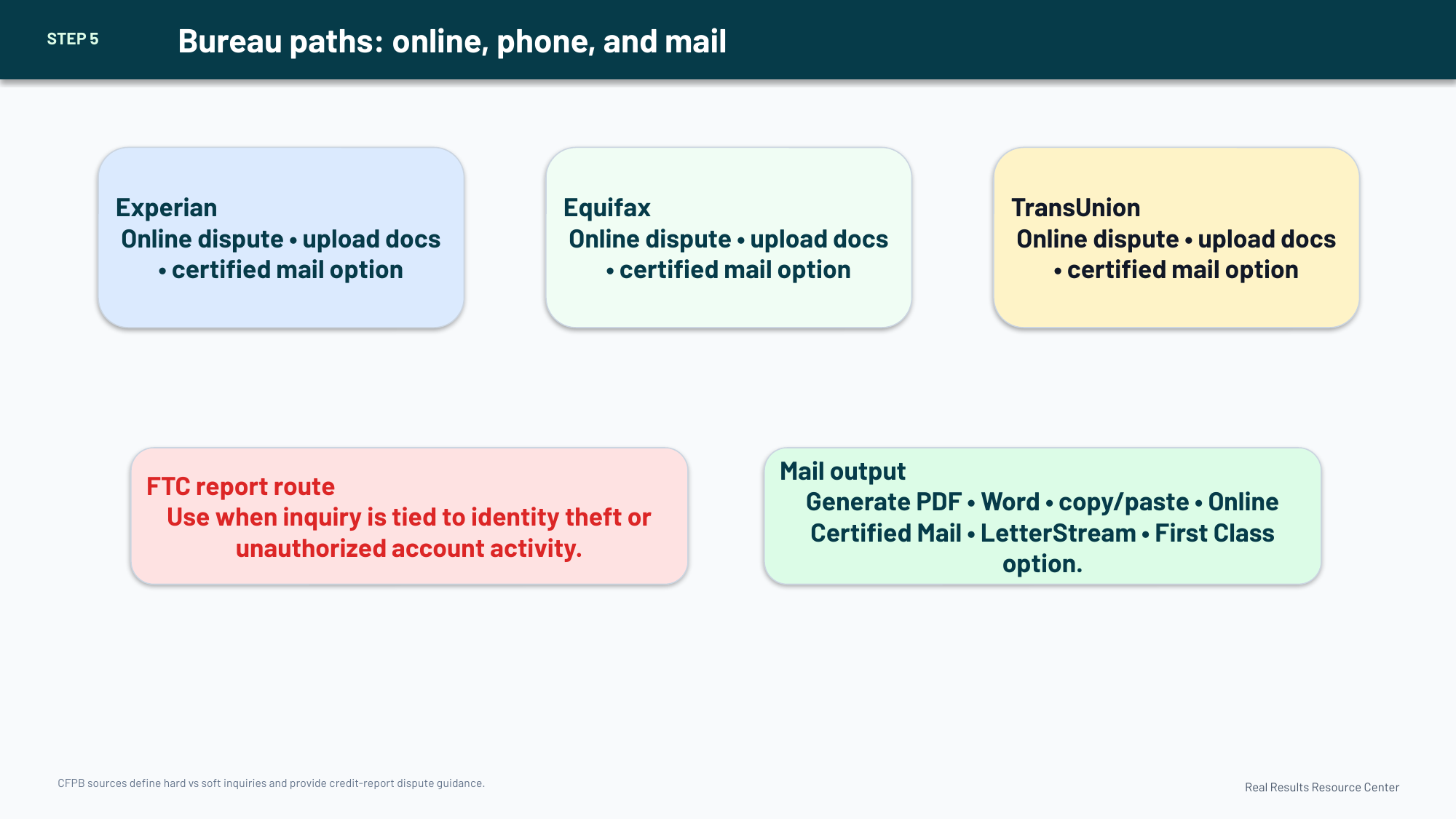

Bureau paths: online, phone, and mail
STEP 5
Experian
Online dispute • upload docs • certified mail option
Equifax
Online dispute • upload docs • certified mail option
TransUnion
Online dispute • upload docs • certified mail option
FTC report route
Use when inquiry is tied to identity theft or unauthorized account activity.
Mail output
Generate PDF • Word • copy/paste • Online Certified Mail • LetterStream • First Class option.
CFPB sources define hard vs soft inquiries and provide credit-report dispute guidance.
Real Results Resource Center